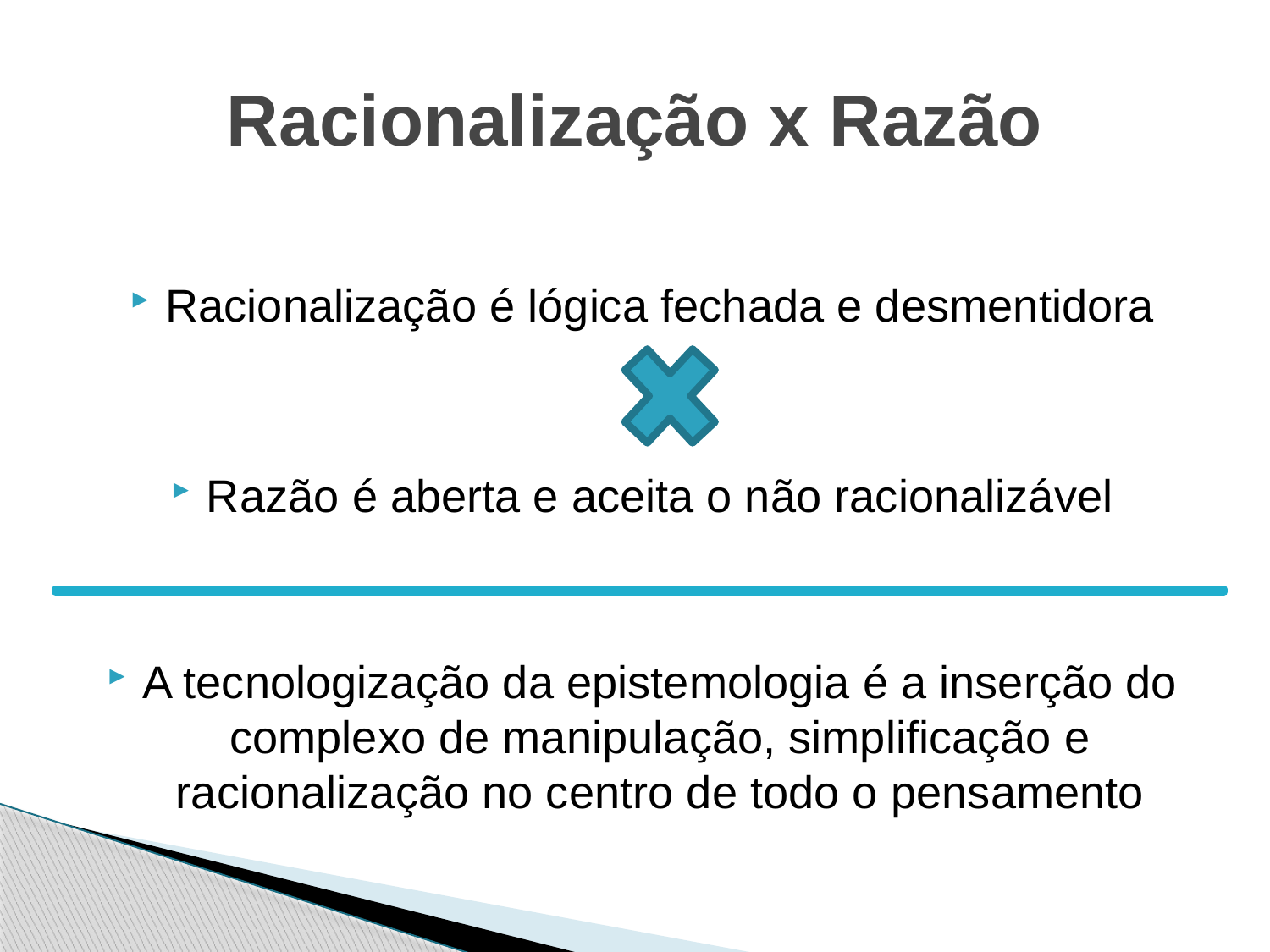

# Racionalização x Razão

Racionalização é lógica fechada e desmentidora

Razão é aberta e aceita o não racionalizável

A tecnologização da epistemologia é a inserção do complexo de manipulação, simplificação e racionalização no centro de todo o pensamento